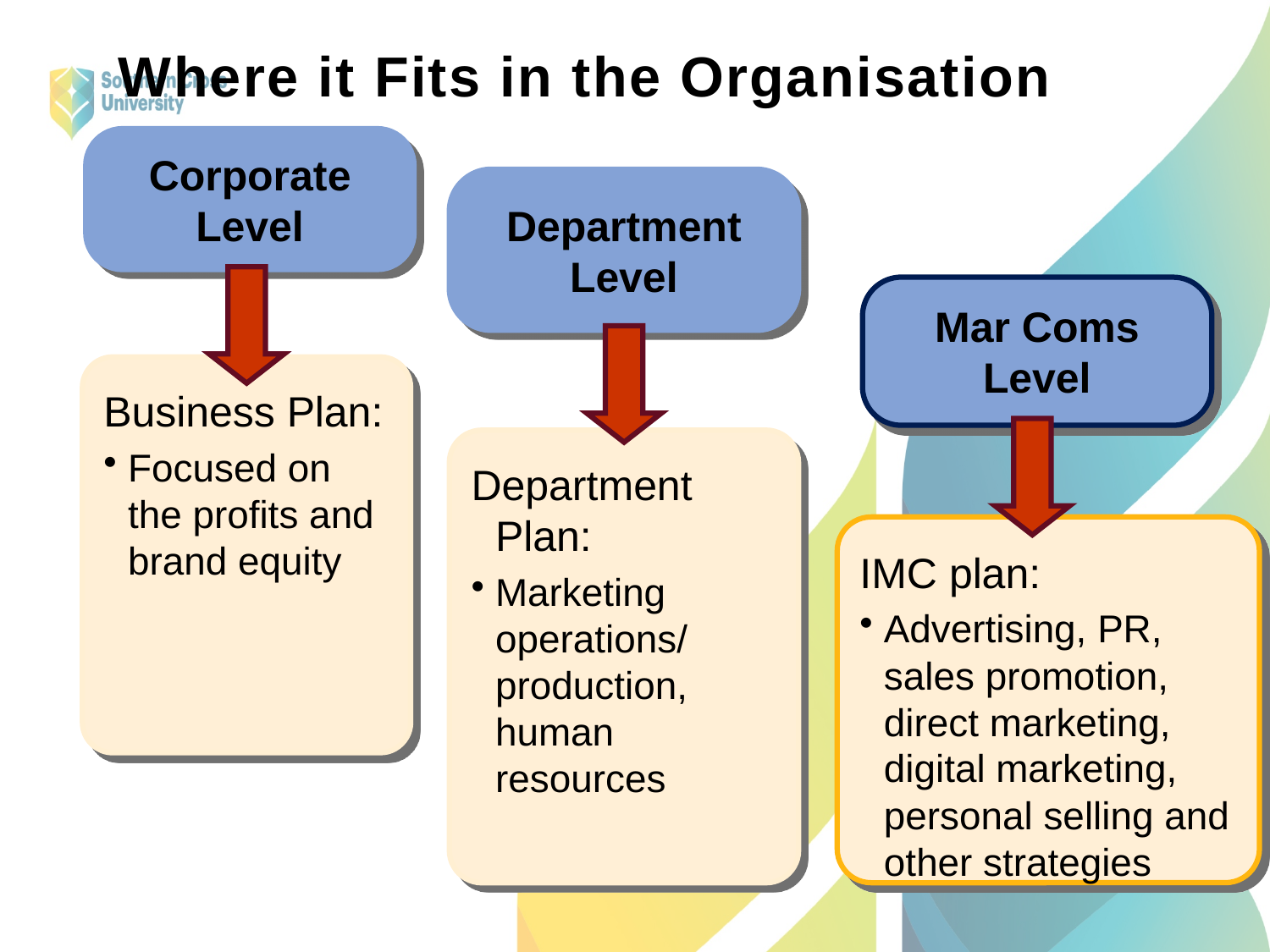

# Where it Fits in the Organisation
Corporate Level
Business Plan:
Focused on the profits and brand equity
Department Level
Department Plan:
Marketing operations/
production, human resources
Mar Coms Level

IMC plan:
Advertising, PR, sales promotion, direct marketing, digital marketing, personal selling and other strategies